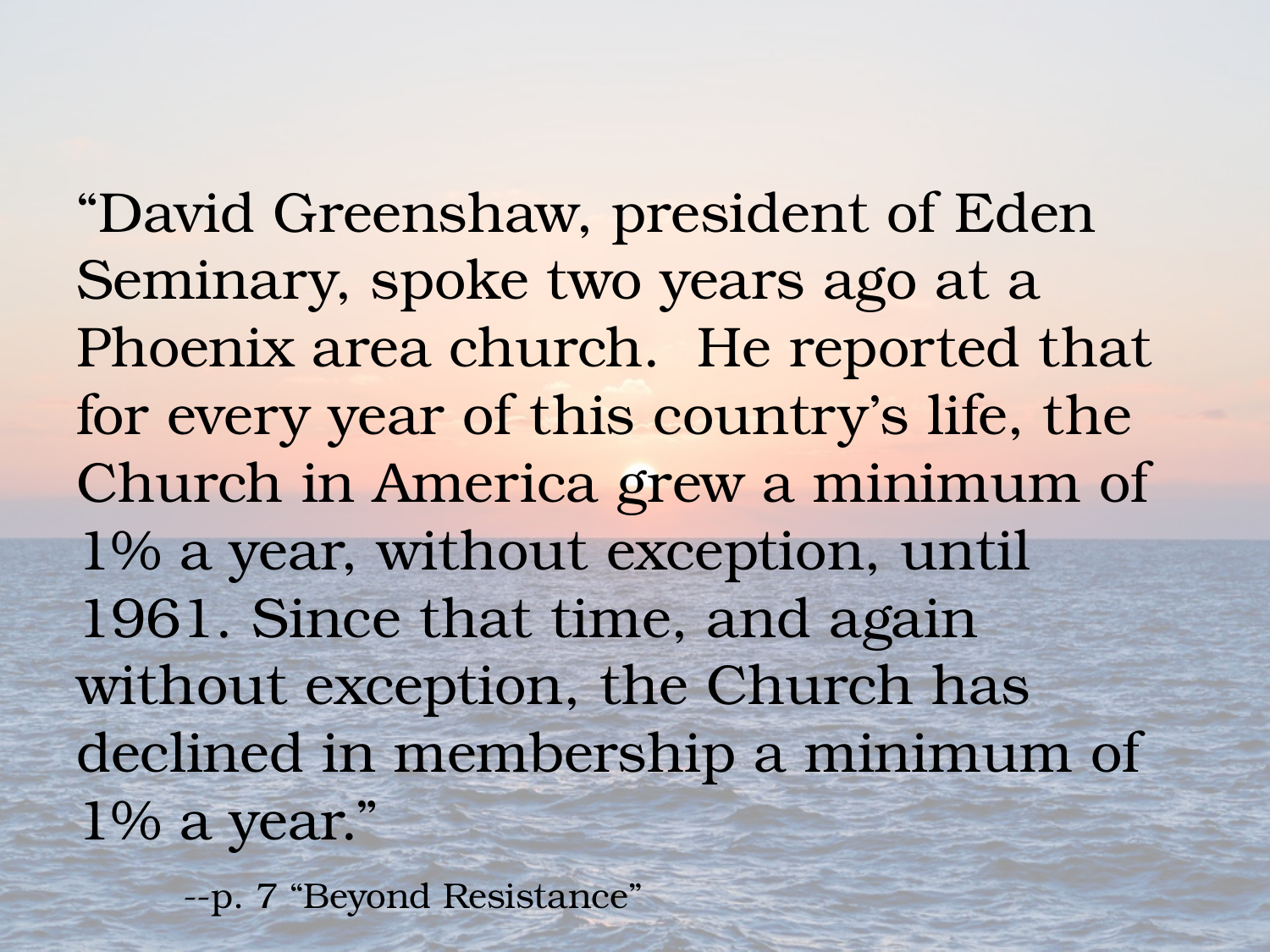

“David Greenshaw, president of Eden Seminary, spoke two years ago at a Phoenix area church.  He reported that for every year of this country’s life, the Church in America grew a minimum of 1% a year, without exception, until 1961. Since that time, and again without exception, the Church has declined in membership a minimum of 1% a year.”
				--p. 7 “Beyond Resistance”